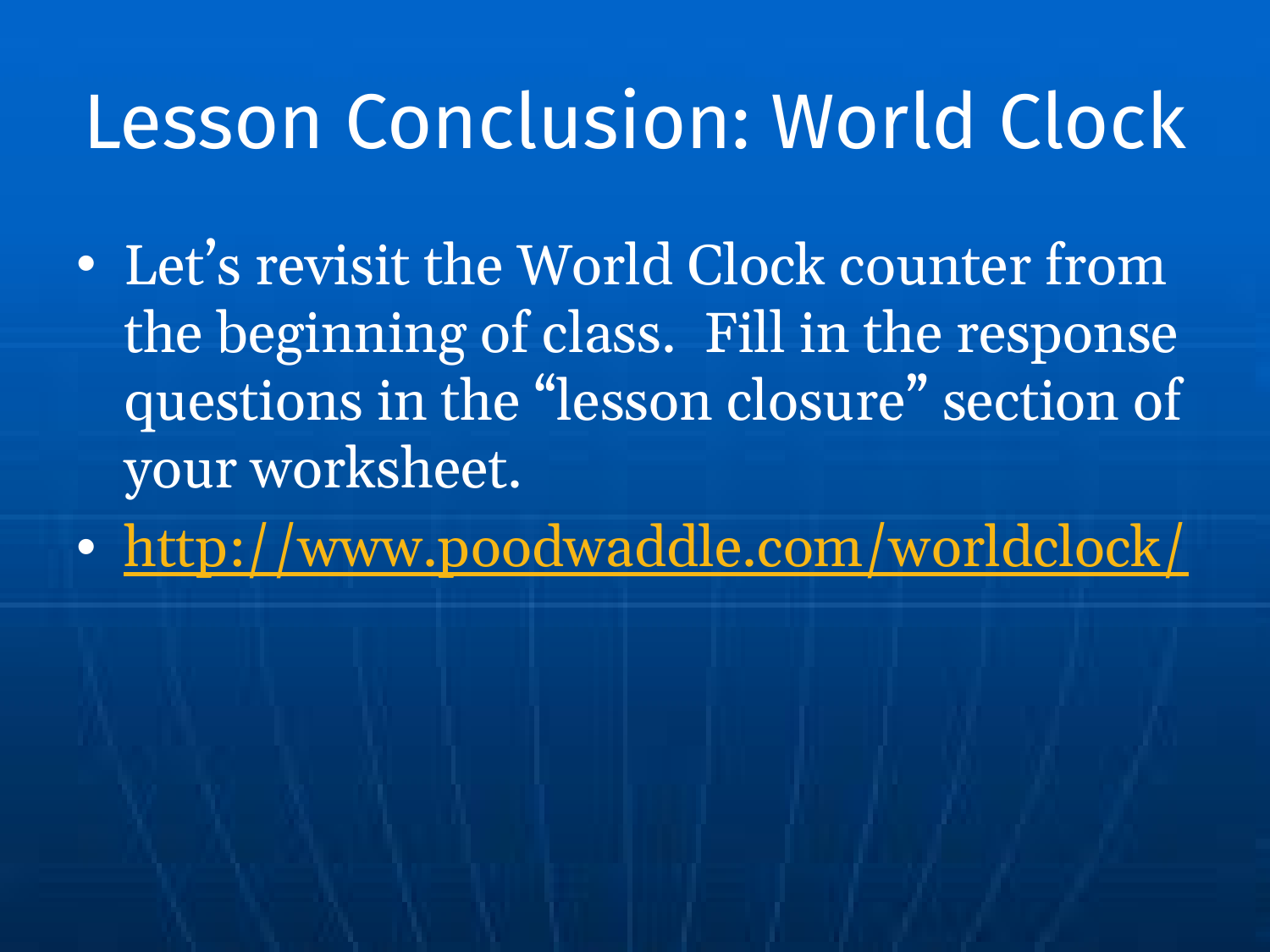

# Lesson Conclusion: World Clock
Let’s revisit the World Clock counter from the beginning of class.  Fill in the response questions in the “lesson closure” section of your worksheet.
http://www.poodwaddle.com/worldclock/